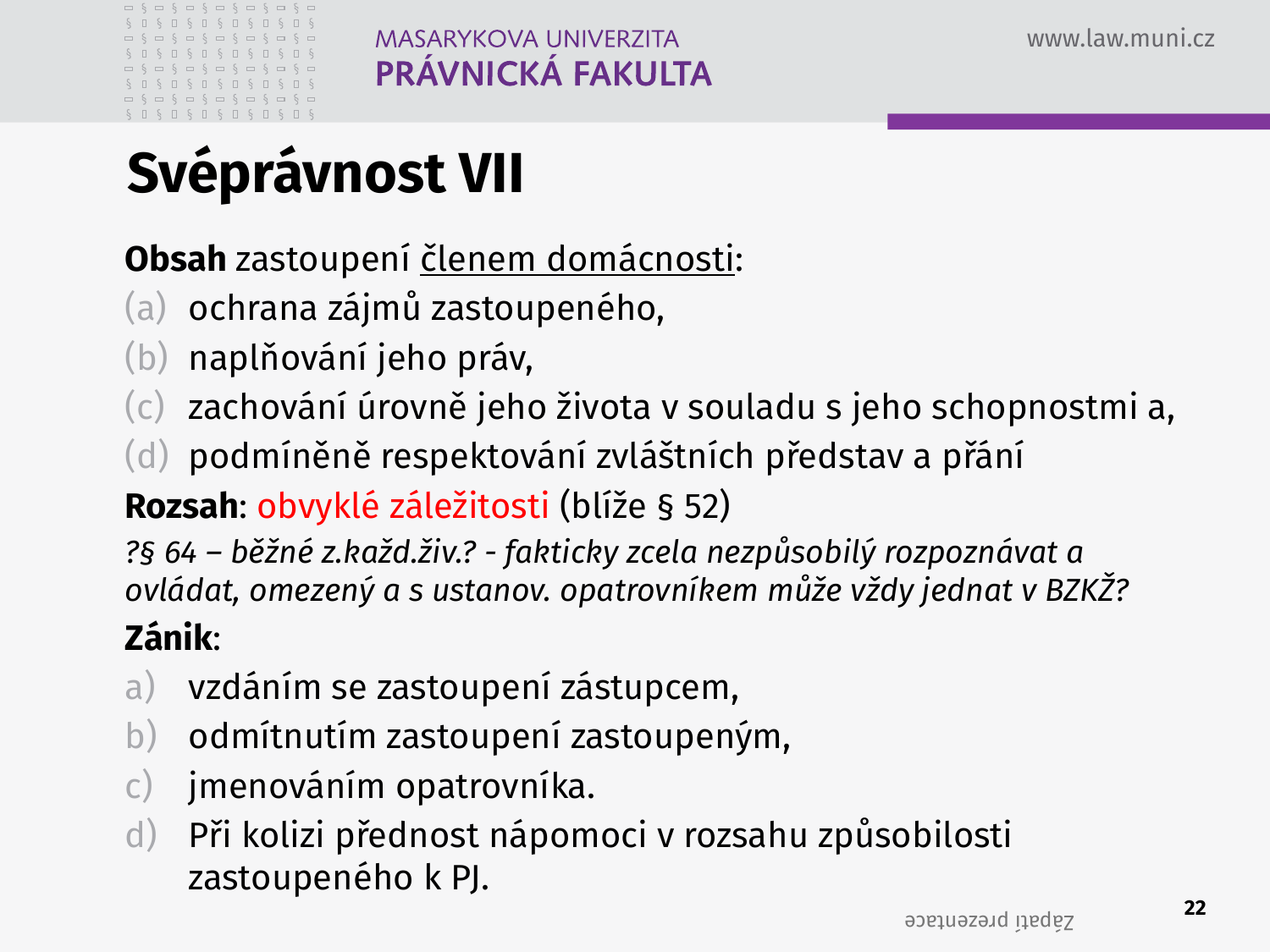

# Svéprávnost VII
Obsah zastoupení členem domácnosti:
ochrana zájmů zastoupeného,
naplňování jeho práv,
zachování úrovně jeho života v souladu s jeho schopnostmi a,
podmíněně respektování zvláštních představ a přání
Rozsah: obvyklé záležitosti (blíže § 52)
?§ 64 – běžné z.každ.živ.? - fakticky zcela nezpůsobilý rozpoznávat a ovládat, omezený a s ustanov. opatrovníkem může vždy jednat v BZKŽ?
Zánik:
vzdáním se zastoupení zástupcem,
odmítnutím zastoupení zastoupeným,
jmenováním opatrovníka.
Při kolizi přednost nápomoci v rozsahu způsobilosti zastoupeného k PJ.

22
Zápatí prezentace